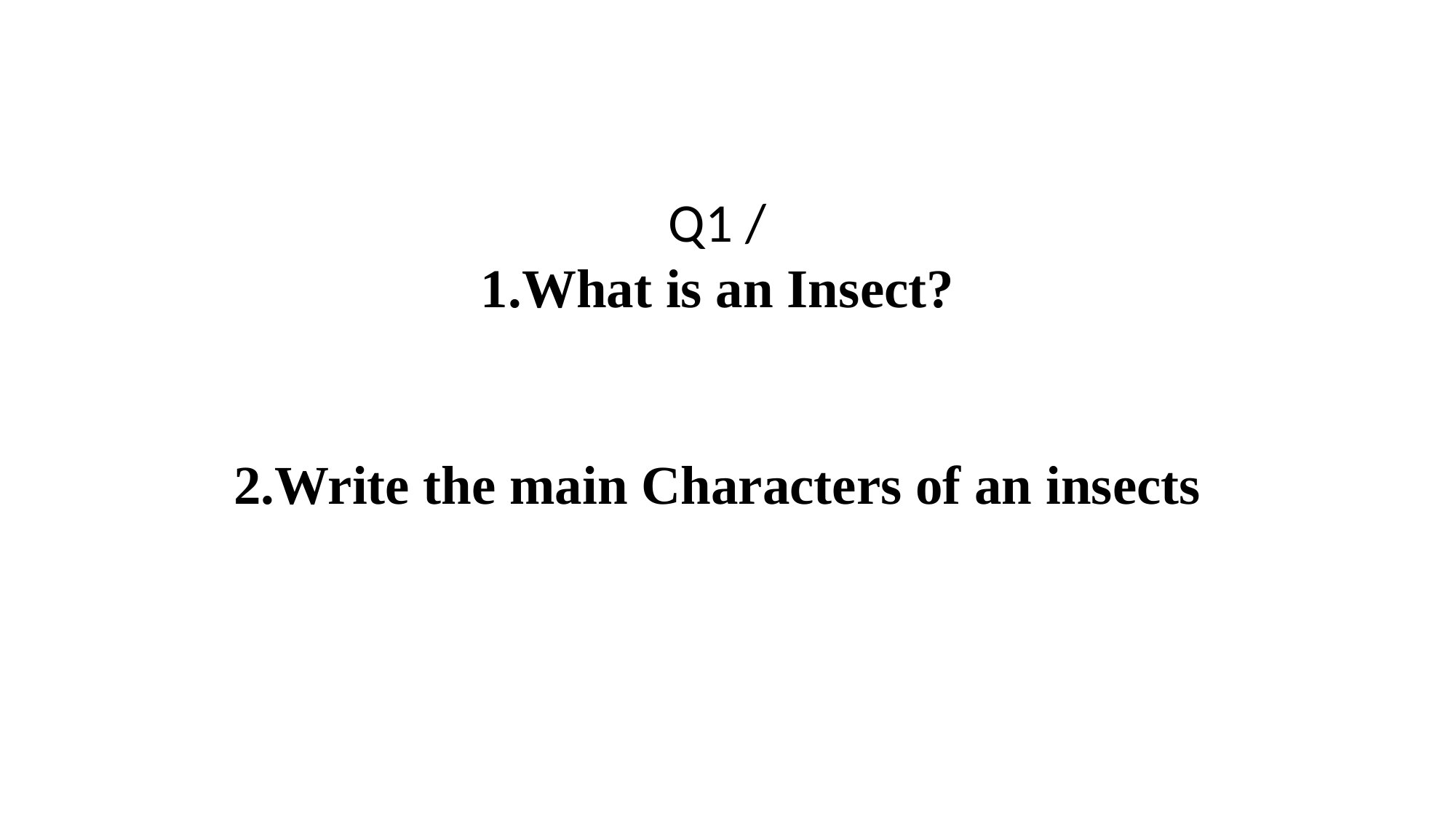

Q1 /
1.What is an Insect?

2.Write the main Characters of an insects